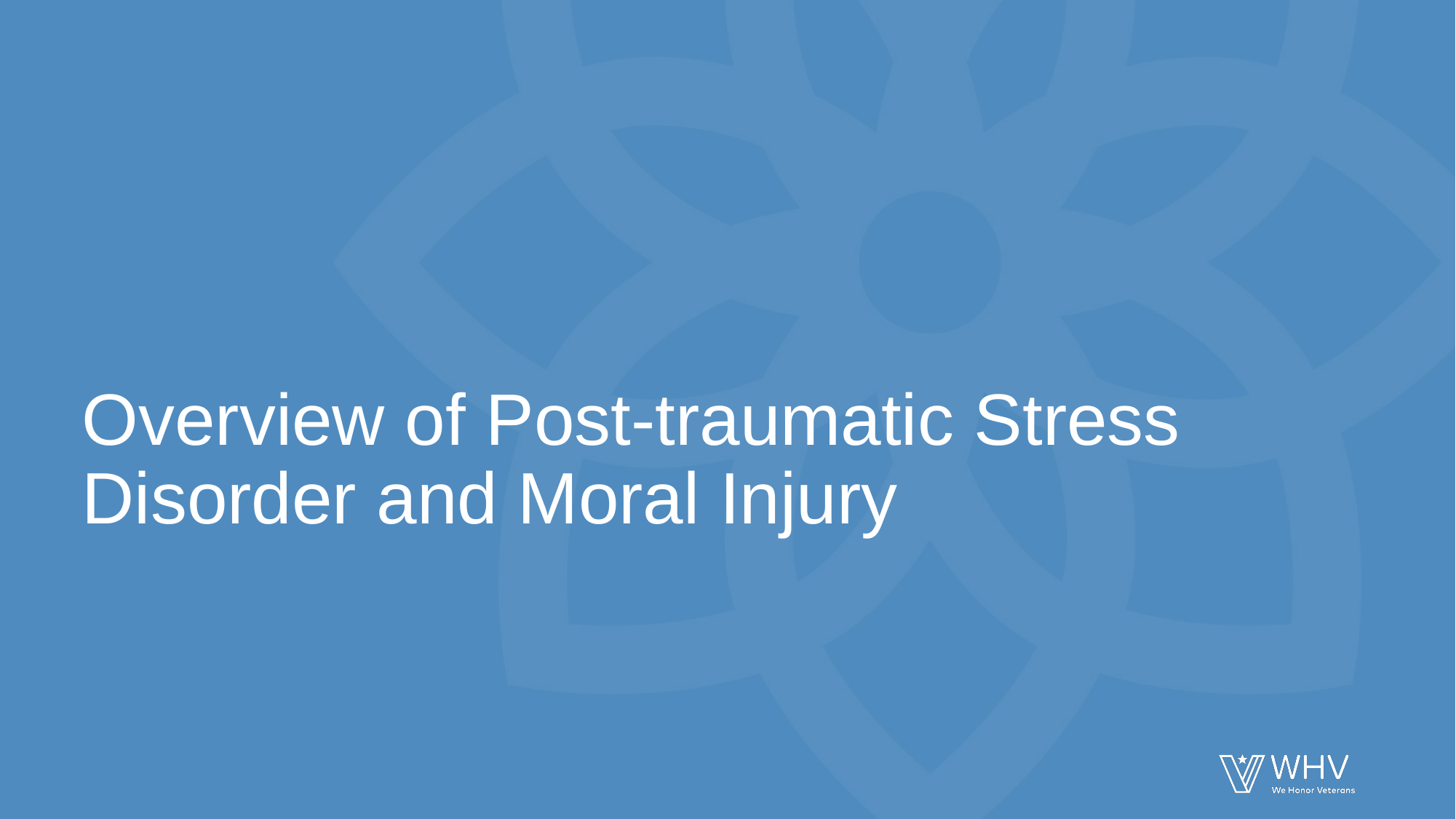

# Overview of Post-traumatic Stress Disorder and Moral Injury